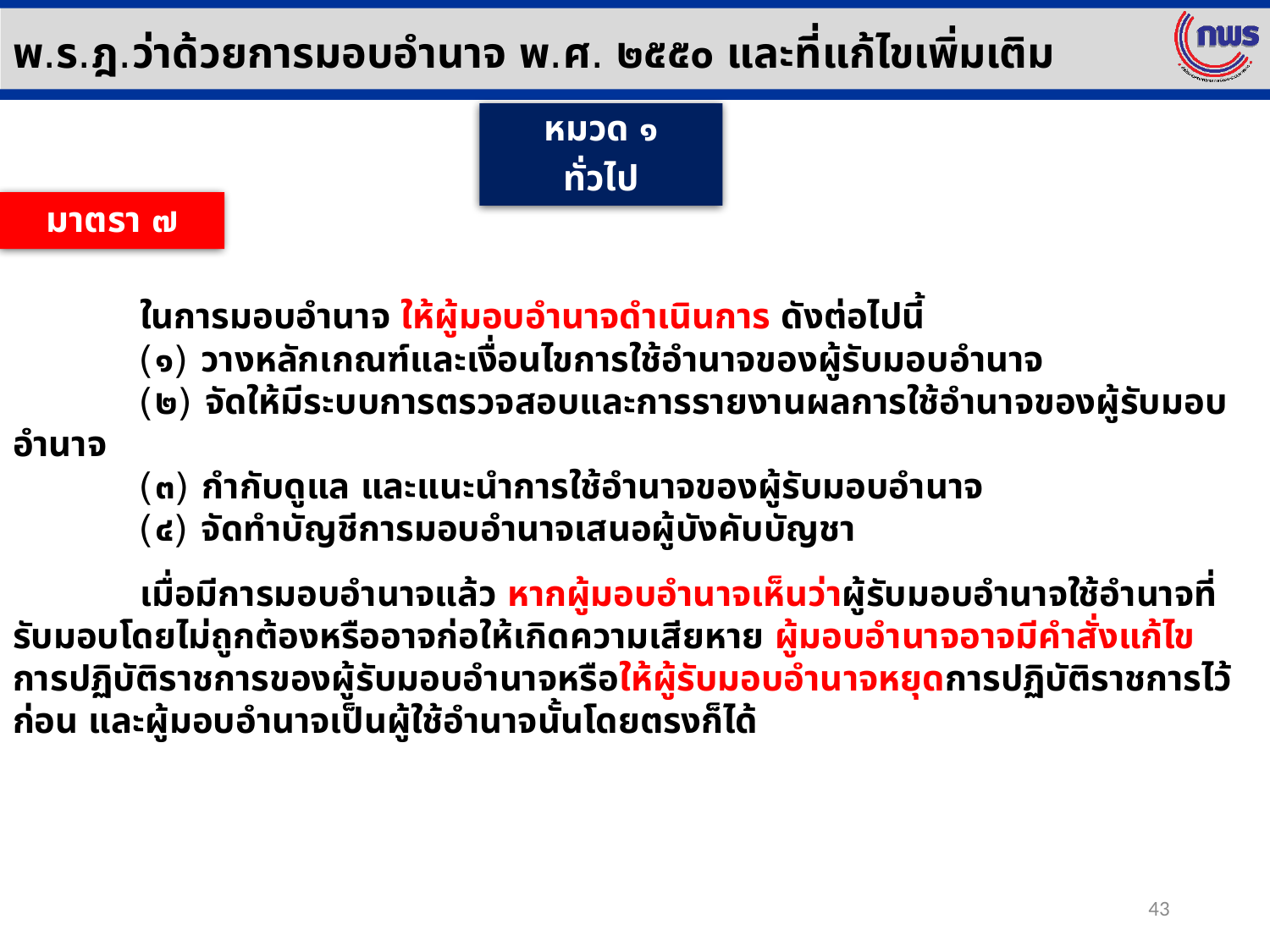

พ.ร.ฎ.ว่าด้วยการมอบอำนาจ พ.ศ. ๒๕๕๐ และที่แก้ไขเพิ่มเติม
หมวด ๑
ทั่วไป
มาตรา ๗
	ในการมอบอำนาจ ให้ผู้มอบอำนาจดำเนินการ ดังต่อไปนี้
	(๑) วางหลักเกณฑ์และเงื่อนไขการใช้อำนาจของผู้รับมอบอำนาจ
	(๒) จัดให้มีระบบการตรวจสอบและการรายงานผลการใช้อำนาจของผู้รับมอบอำนาจ
	(๓) กำกับดูแล และแนะนำการใช้อำนาจของผู้รับมอบอำนาจ
	(๔) จัดทำบัญชีการมอบอำนาจเสนอผู้บังคับบัญชา

	เมื่อมีการมอบอำนาจแล้ว หากผู้มอบอำนาจเห็นว่าผู้รับมอบอำนาจใช้อำนาจที่รับมอบโดยไม่ถูกต้องหรืออาจก่อให้เกิดความเสียหาย ผู้มอบอำนาจอาจมีคำสั่งแก้ไขการปฏิบัติราชการของผู้รับมอบอำนาจหรือให้ผู้รับมอบอำนาจหยุดการปฏิบัติราชการไว้ก่อน และผู้มอบอำนาจเป็นผู้ใช้อำนาจนั้นโดยตรงก็ได้

43